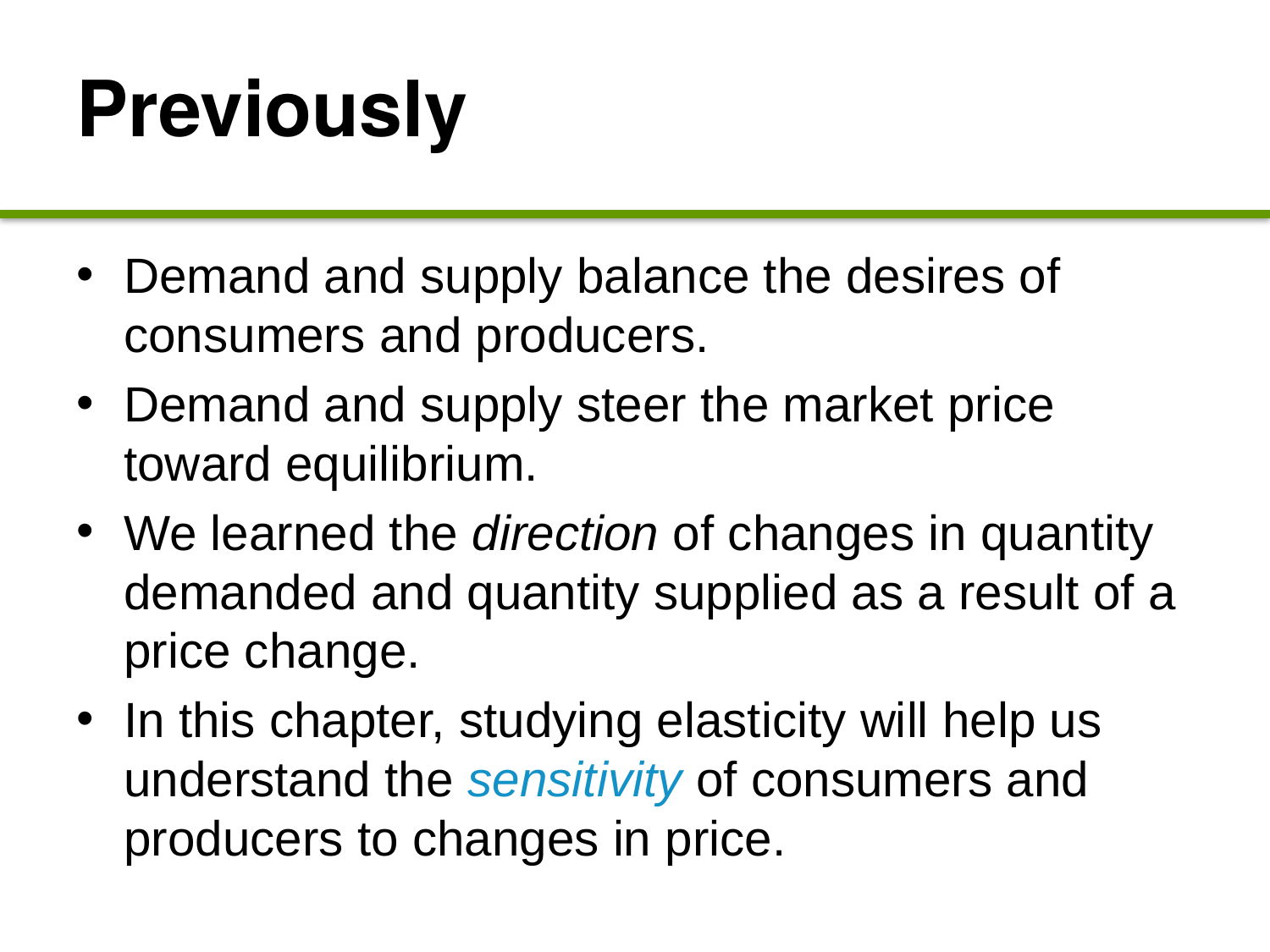

# Previously
Demand and supply balance the desires of consumers and producers.
Demand and supply steer the market price toward equilibrium.
We learned the direction of changes in quantity demanded and quantity supplied as a result of a price change.
In this chapter, studying elasticity will help us understand the sensitivity of consumers and producers to changes in price.